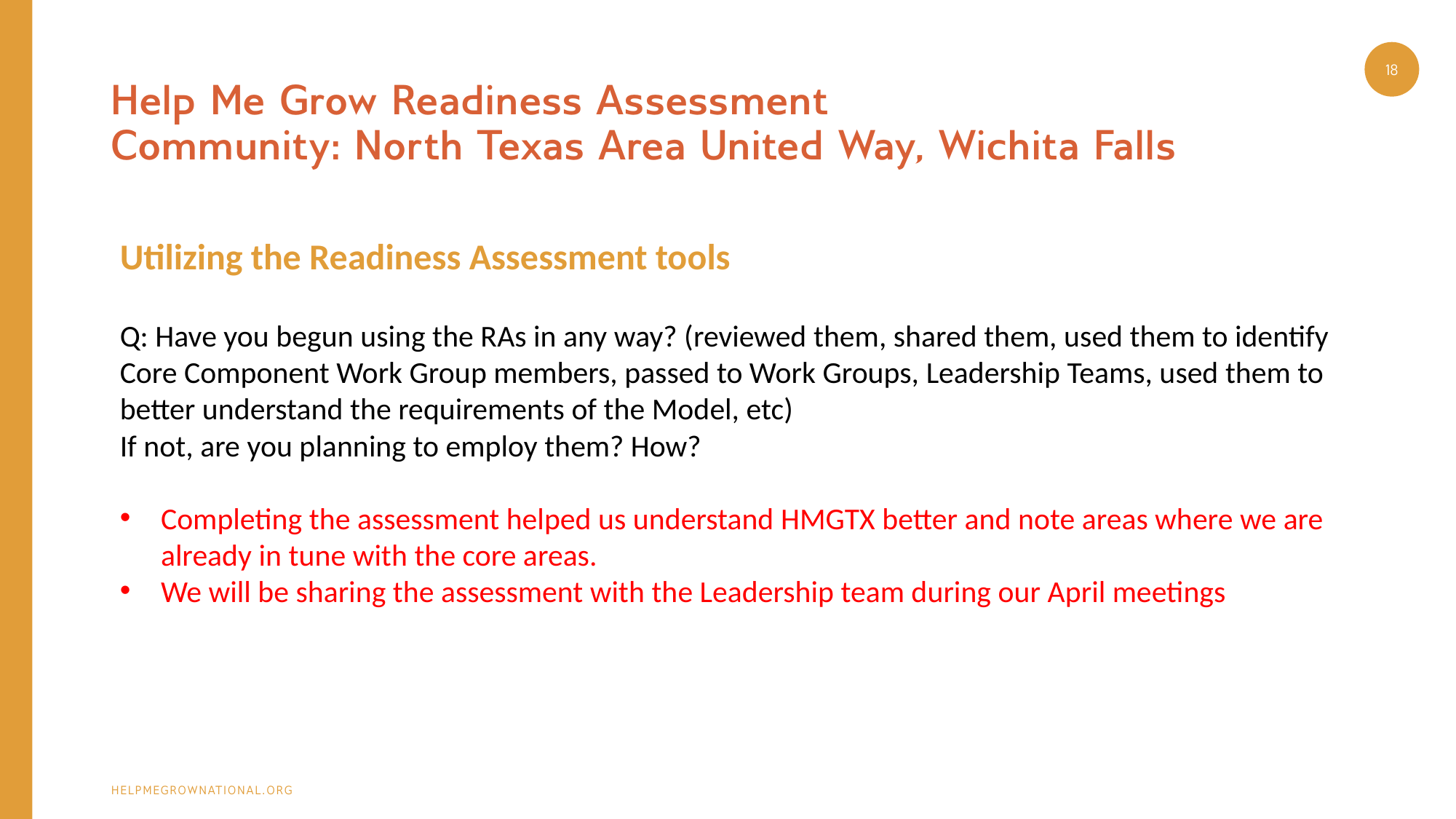

18
# Help Me Grow Readiness Assessment Community: North Texas Area United Way, Wichita Falls
Utilizing the Readiness Assessment tools

Q: Have you begun using the RAs in any way? (reviewed them, shared them, used them to identify Core Component Work Group members, passed to Work Groups, Leadership Teams, used them to better understand the requirements of the Model, etc)
If not, are you planning to employ them? How?

Completing the assessment helped us understand HMGTX better and note areas where we are already in tune with the core areas.
We will be sharing the assessment with the Leadership team during our April meetings